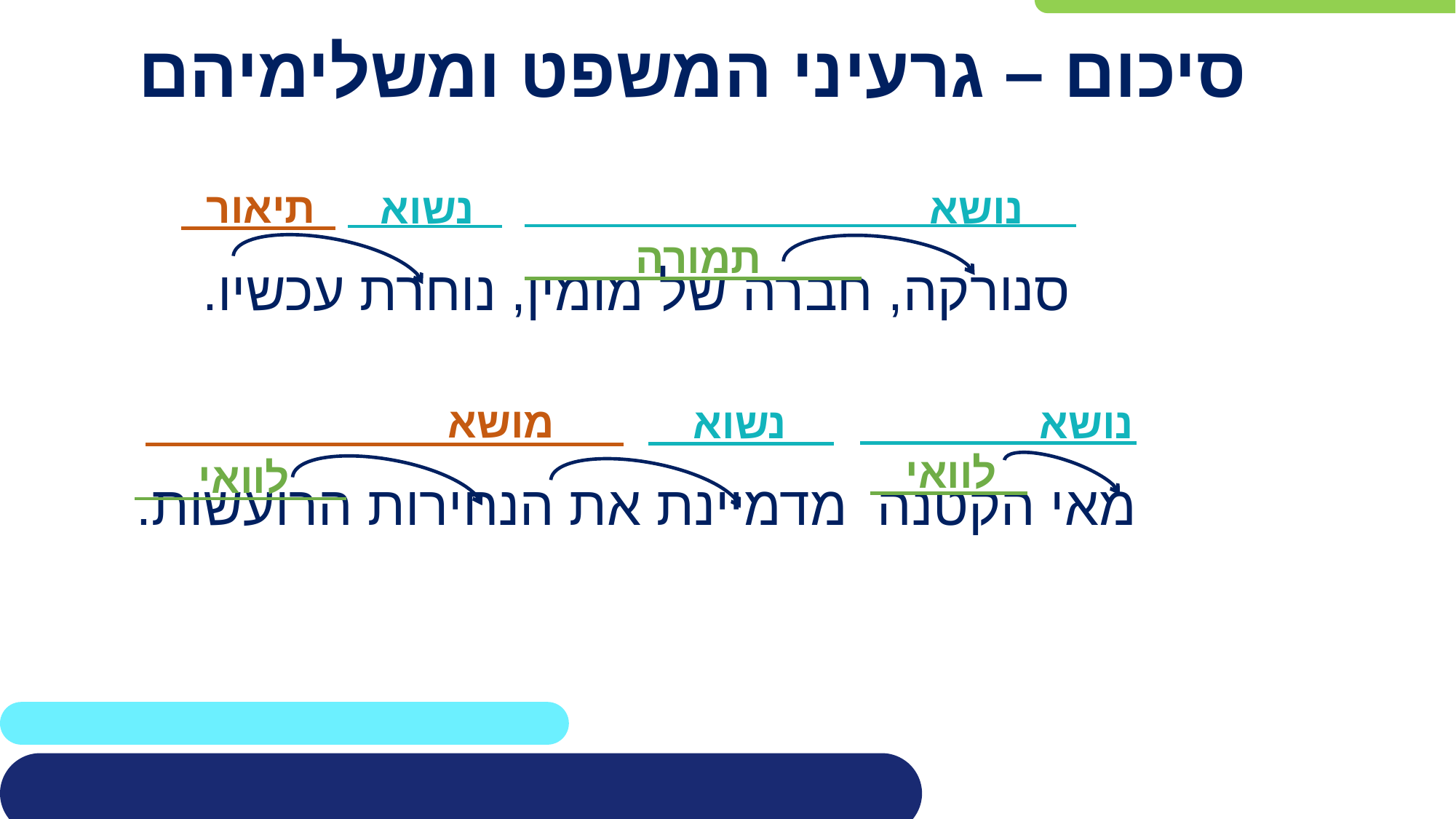

# סיכום – גרעיני המשפט ומשלימיהם

סנורקה, חברה של מומין, נוחרת עכשיו.

מאי הקטנה  מדמיינת את הנחירות הרועשות.
תיאור
נושא
נשוא
תמורה

מושא
נשוא
נושא
לוואי
לוואי